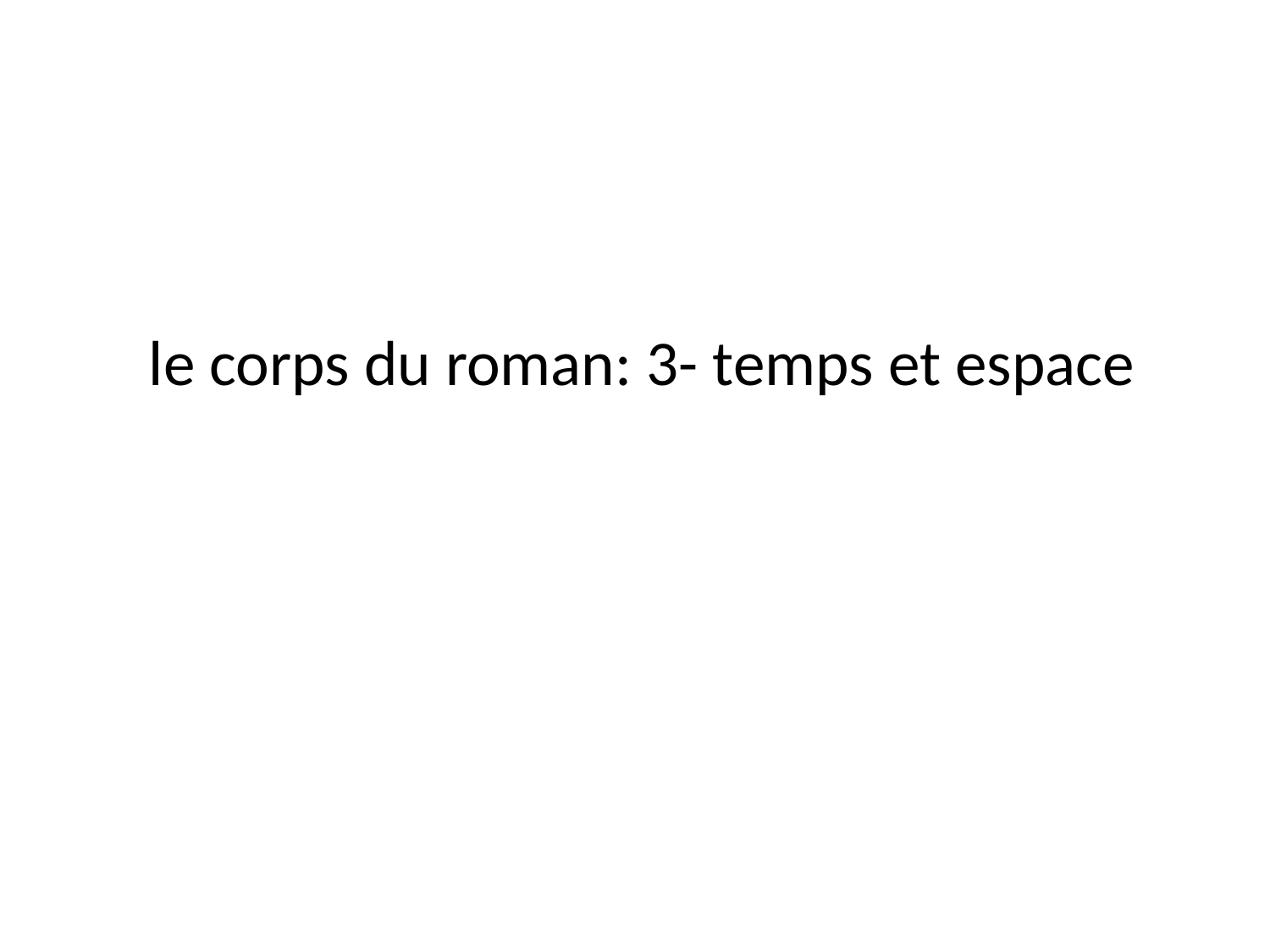

# le corps du roman: 3- temps et espace